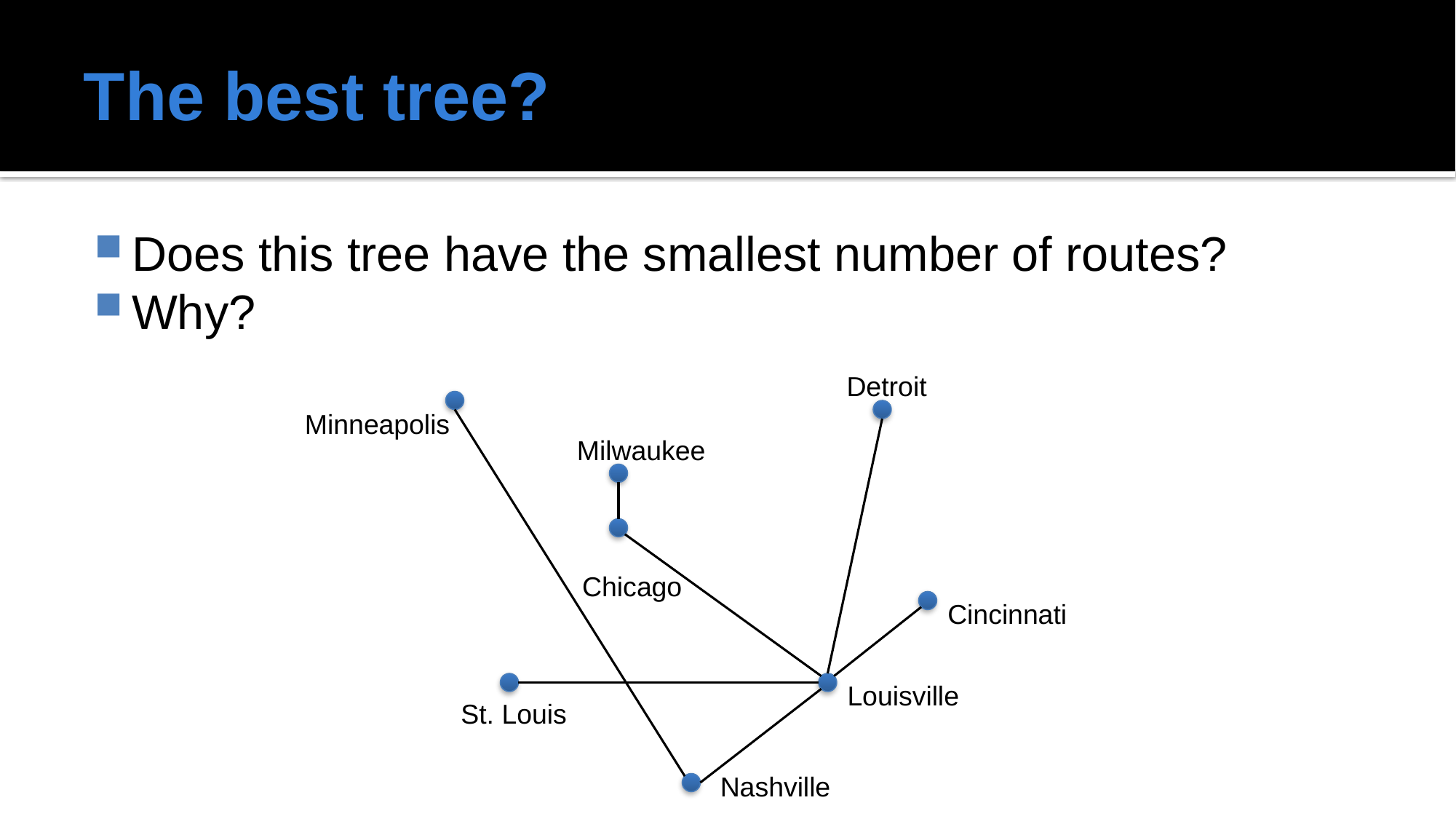

# The best tree?
Does this tree have the smallest number of routes?
Why?
Detroit

Minneapolis
Milwaukee

Chicago

Cincinnati

Louisville
St. Louis
Nashville